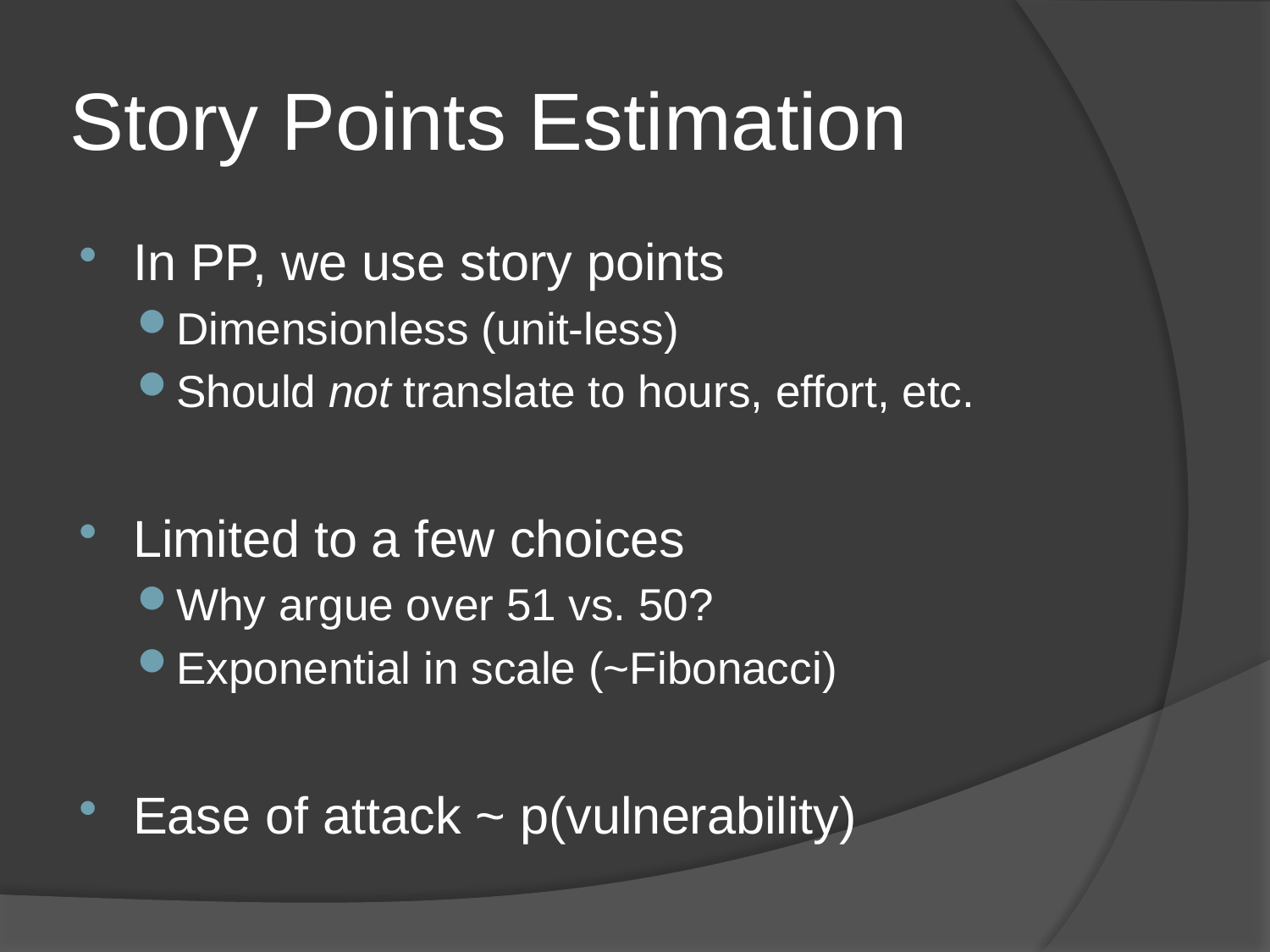

# Story Points Estimation
In PP, we use story points
Dimensionless (unit-less)
Should not translate to hours, effort, etc.

Limited to a few choices
Why argue over 51 vs. 50?
Exponential in scale (~Fibonacci)

Ease of attack ~ p(vulnerability)